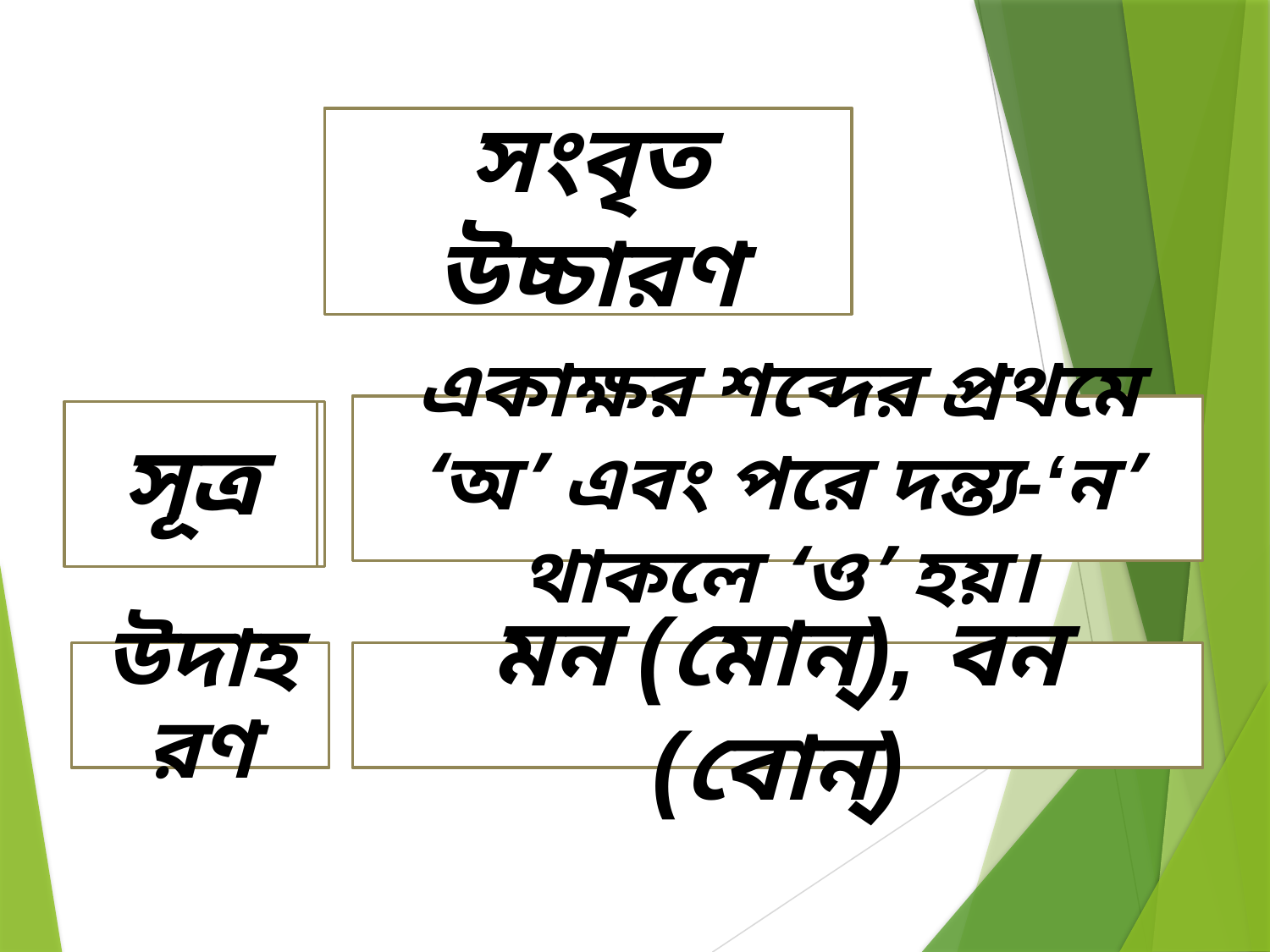

সংবৃত উচ্চারণ

একাক্ষর শব্দের প্রথমে ‘অ’ এবং পরে দন্ত্য-‘ন’ থাকলে ‘ও’ হয়।
সূত্র

উদাহরণ

মন (মোন্), বন (বোন্)